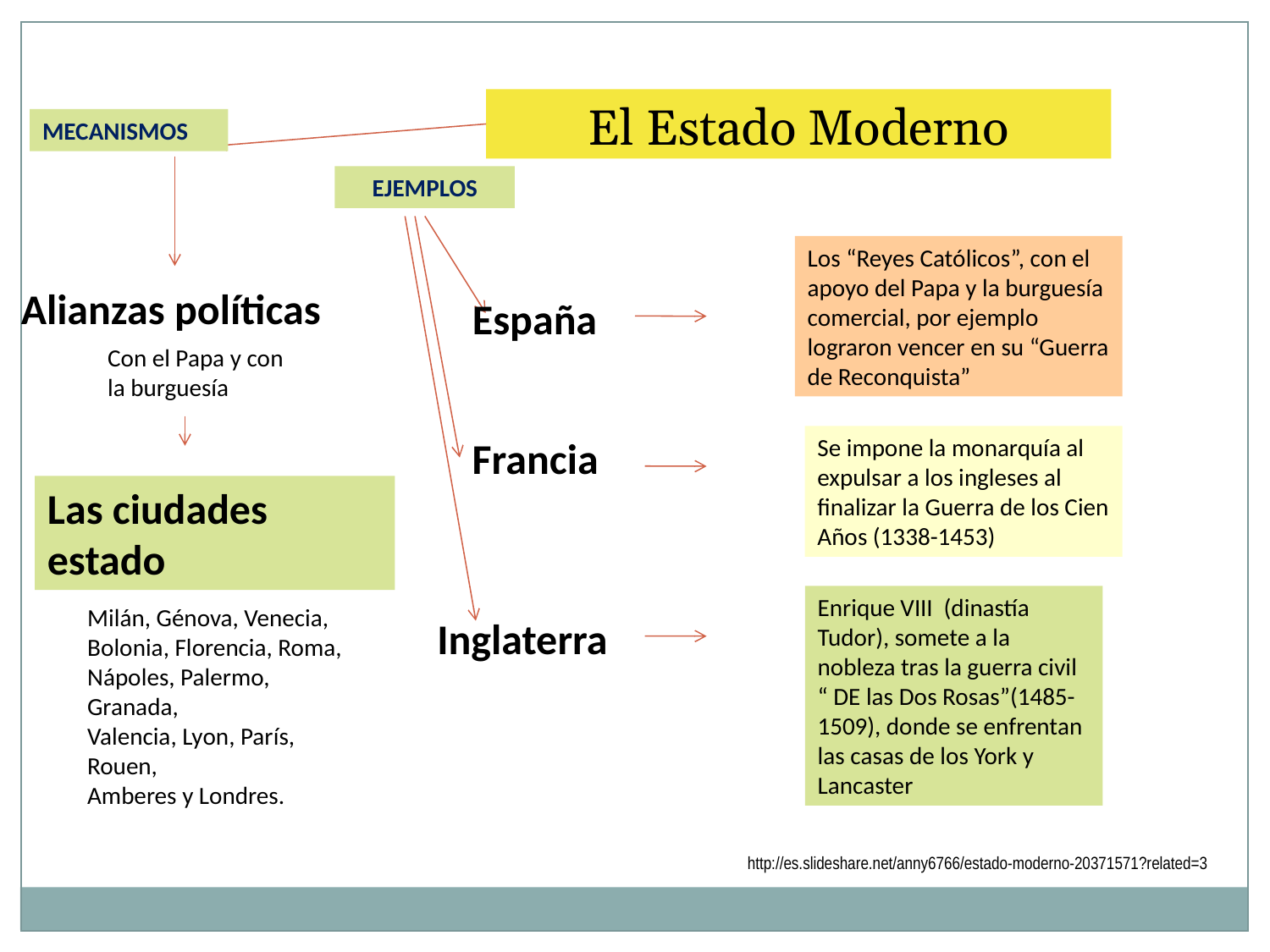

El Estado Moderno
MECANISMOS
EJEMPLOS
Los “Reyes Católicos”, con el apoyo del Papa y la burguesía comercial, por ejemplo lograron vencer en su “Guerra de Reconquista”
Alianzas políticas
España
Con el Papa y con la burguesía
Francia
Se impone la monarquía al expulsar a los ingleses al finalizar la Guerra de los Cien Años (1338-1453)
Las ciudades estado
Enrique VIII  (dinastía Tudor), somete a la nobleza tras la guerra civil “ DE las Dos Rosas”(1485-1509), donde se enfrentan las casas de los York y  Lancaster
Milán, Génova, Venecia,
Bolonia, Florencia, Roma,
Nápoles, Palermo, Granada,
Valencia, Lyon, París, Rouen,
Amberes y Londres.
Inglaterra
http://es.slideshare.net/anny6766/estado-moderno-20371571?related=3